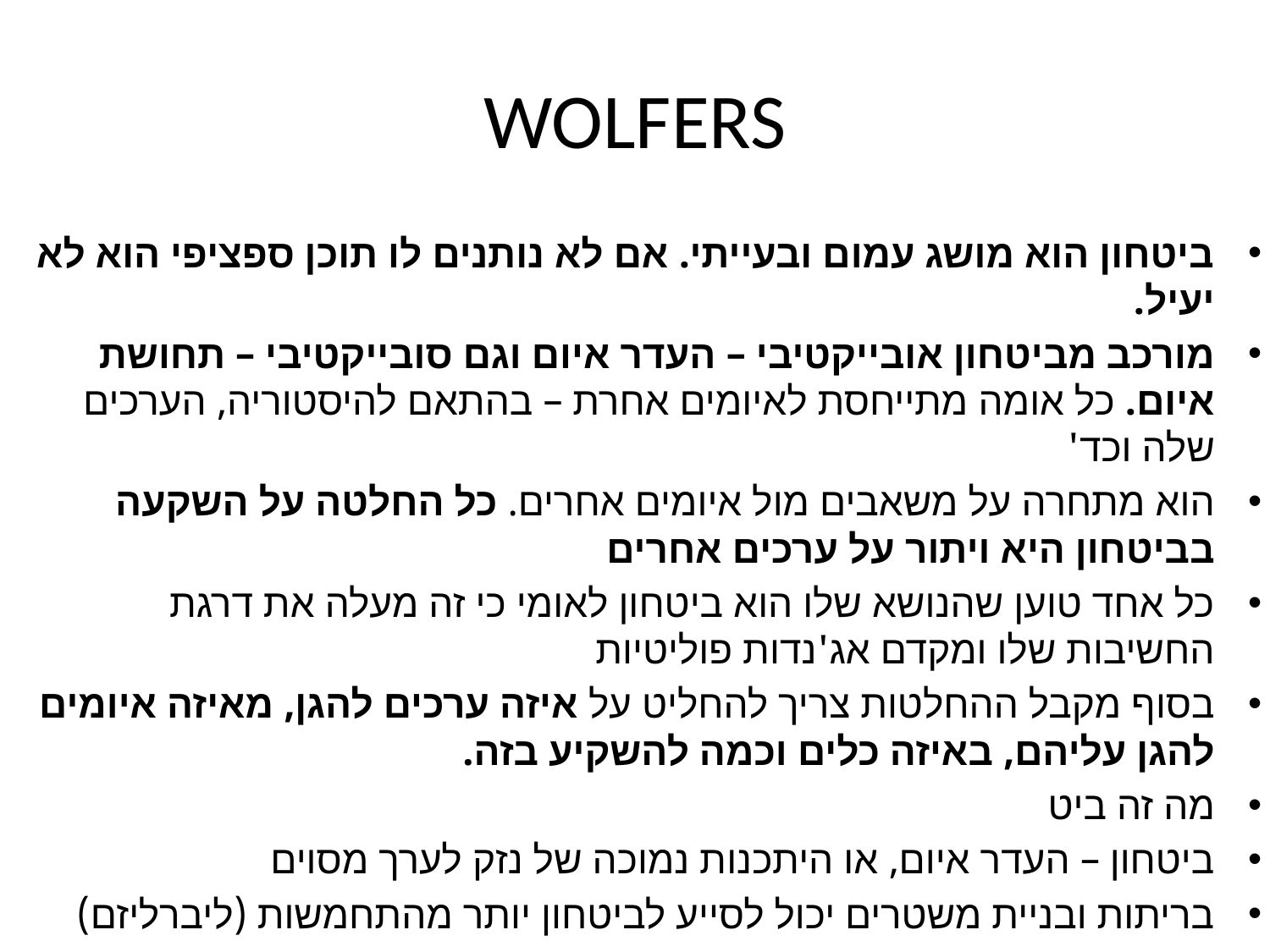

# WOLFERS
ביטחון הוא מושג עמום ובעייתי. אם לא נותנים לו תוכן ספציפי הוא לא יעיל.
מורכב מביטחון אובייקטיבי – העדר איום וגם סובייקטיבי – תחושת איום. כל אומה מתייחסת לאיומים אחרת – בהתאם להיסטוריה, הערכים שלה וכד'
הוא מתחרה על משאבים מול איומים אחרים. כל החלטה על השקעה בביטחון היא ויתור על ערכים אחרים
כל אחד טוען שהנושא שלו הוא ביטחון לאומי כי זה מעלה את דרגת החשיבות שלו ומקדם אג'נדות פוליטיות
בסוף מקבל ההחלטות צריך להחליט על איזה ערכים להגן, מאיזה איומים להגן עליהם, באיזה כלים וכמה להשקיע בזה.
מה זה ביט
ביטחון – העדר איום, או היתכנות נמוכה של נזק לערך מסוים
בריתות ובניית משטרים יכול לסייע לביטחון יותר מהתחמשות (ליברליזם)